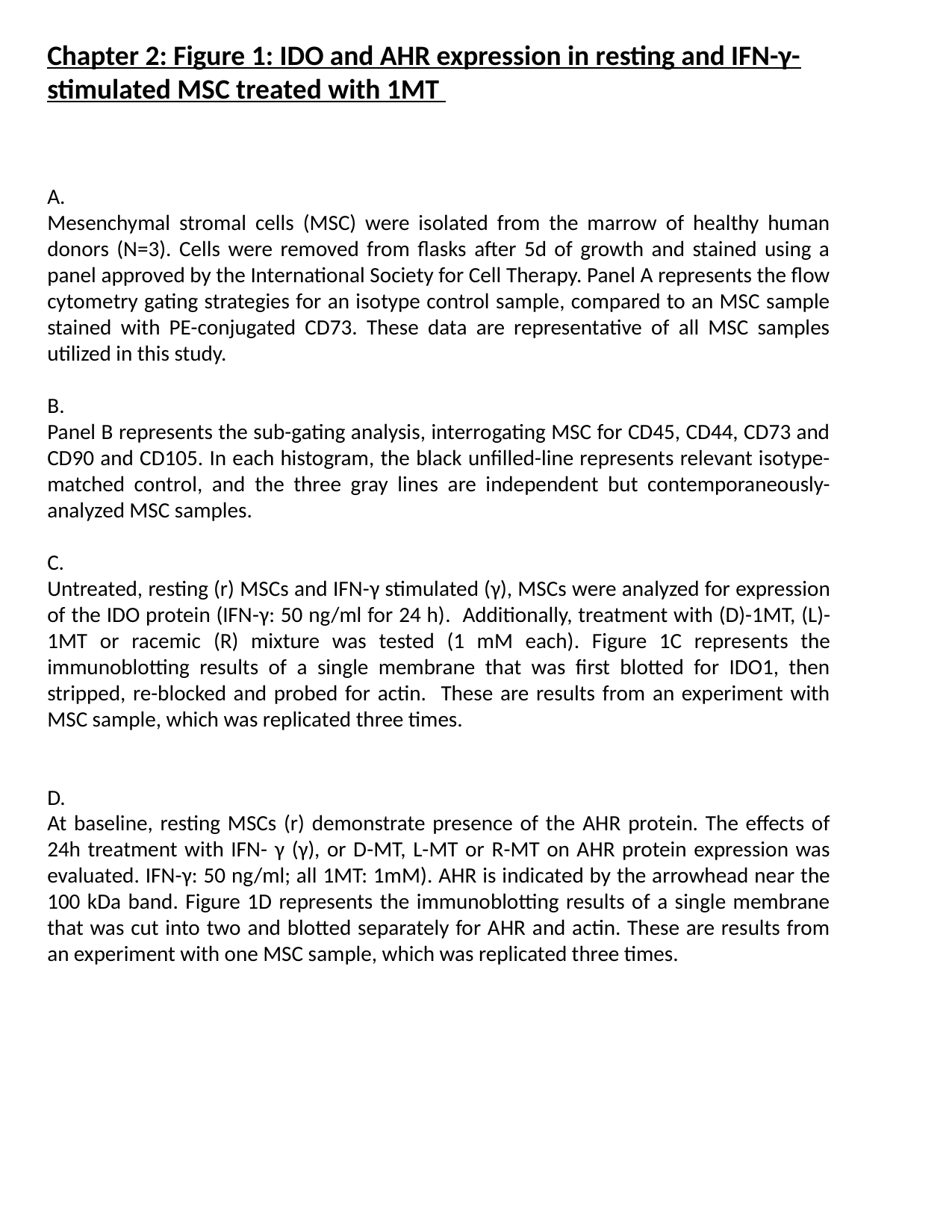

Chapter 2: Figure 1: IDO and AHR expression in resting and IFN-γ-stimulated MSC treated with 1MT

A.
Mesenchymal stromal cells (MSC) were isolated from the marrow of healthy human donors (N=3). Cells were removed from flasks after 5d of growth and stained using a panel approved by the International Society for Cell Therapy. Panel A represents the flow cytometry gating strategies for an isotype control sample, compared to an MSC sample stained with PE-conjugated CD73. These data are representative of all MSC samples utilized in this study.

B.
Panel B represents the sub-gating analysis, interrogating MSC for CD45, CD44, CD73 and CD90 and CD105. In each histogram, the black unfilled-line represents relevant isotype-matched control, and the three gray lines are independent but contemporaneously-analyzed MSC samples.

C.
Untreated, resting (r) MSCs and IFN-γ stimulated (γ), MSCs were analyzed for expression of the IDO protein (IFN-γ: 50 ng/ml for 24 h).  Additionally, treatment with (D)-1MT, (L)-1MT or racemic (R) mixture was tested (1 mM each). Figure 1C represents the immunoblotting results of a single membrane that was first blotted for IDO1, then stripped, re-blocked and probed for actin.  These are results from an experiment with MSC sample, which was replicated three times.

D.
At baseline, resting MSCs (r) demonstrate presence of the AHR protein. The effects of 24h treatment with IFN- γ (γ), or D-MT, L-MT or R-MT on AHR protein expression was evaluated. IFN-γ: 50 ng/ml; all 1MT: 1mM). AHR is indicated by the arrowhead near the 100 kDa band. Figure 1D represents the immunoblotting results of a single membrane that was cut into two and blotted separately for AHR and actin. These are results from an experiment with one MSC sample, which was replicated three times.